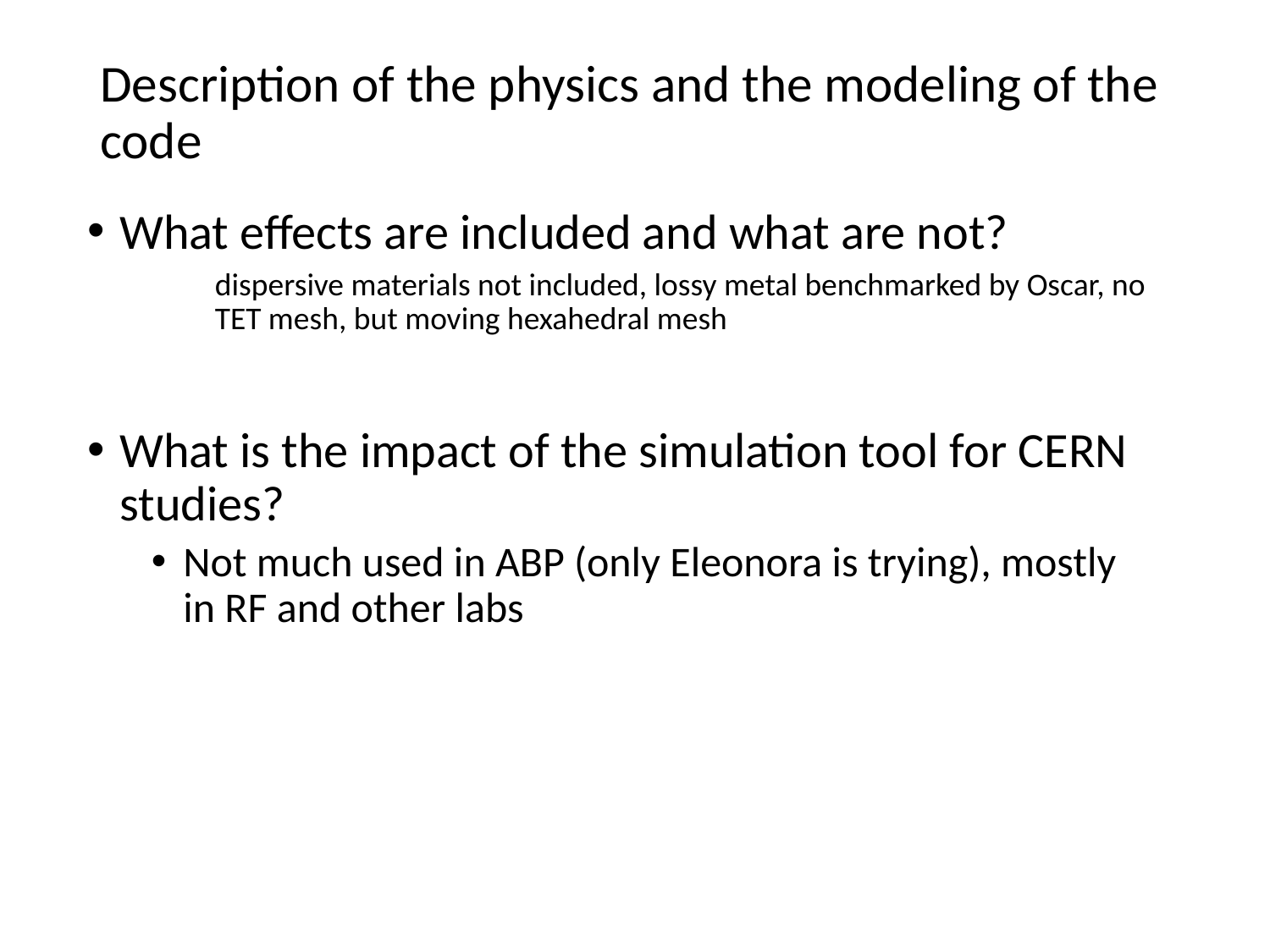

# Description of the physics and the modeling of the code
What effects are included and what are not?
dispersive materials not included, lossy metal benchmarked by Oscar, no TET mesh, but moving hexahedral mesh

What is the impact of the simulation tool for CERN studies?
Not much used in ABP (only Eleonora is trying), mostly in RF and other labs